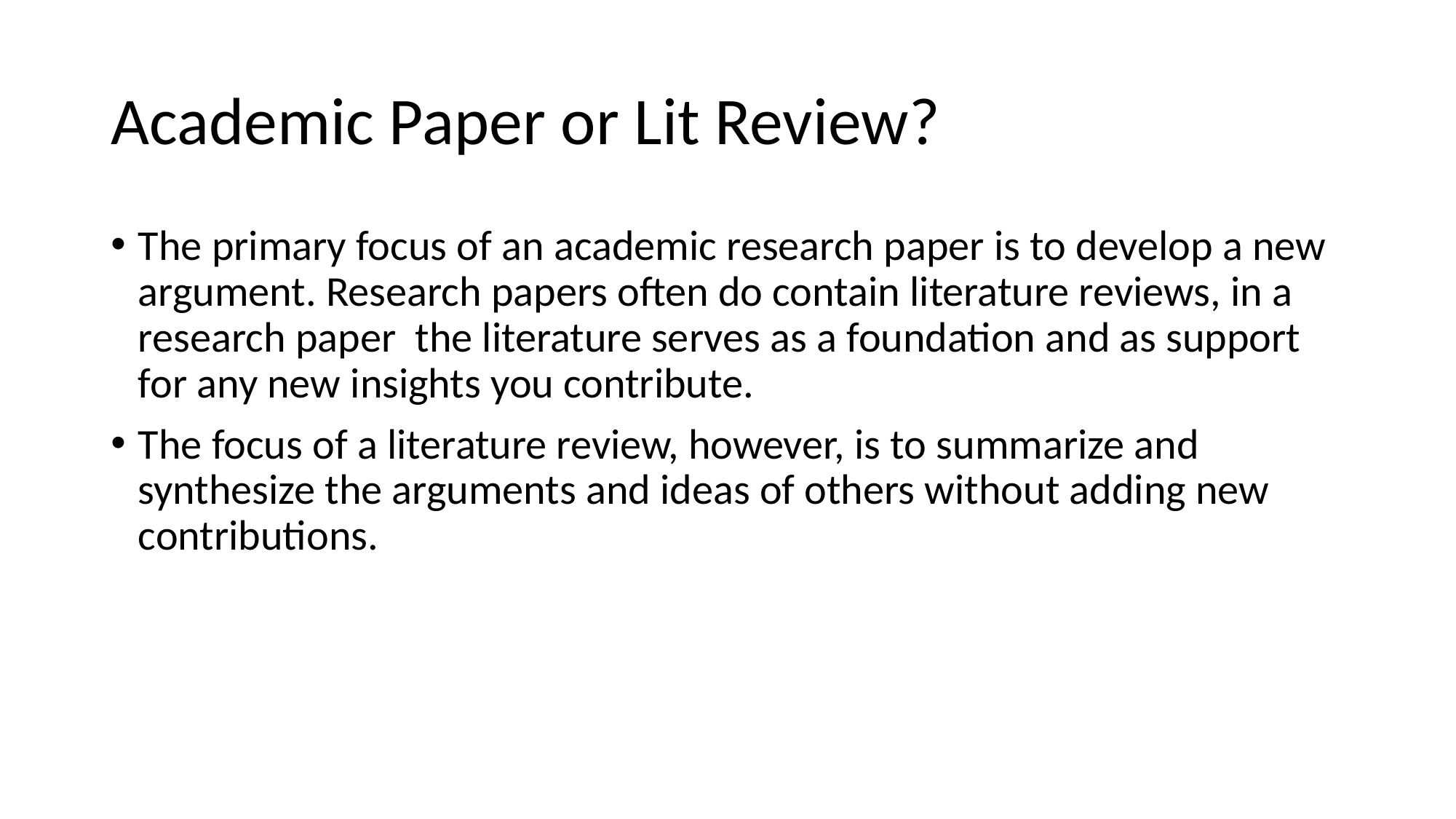

# Academic Paper or Lit Review?
The primary focus of an academic research paper is to develop a new argument. Research papers often do contain literature reviews, in a research paper  the literature serves as a foundation and as support for any new insights you contribute.
The focus of a literature review, however, is to summarize and synthesize the arguments and ideas of others without adding new contributions.